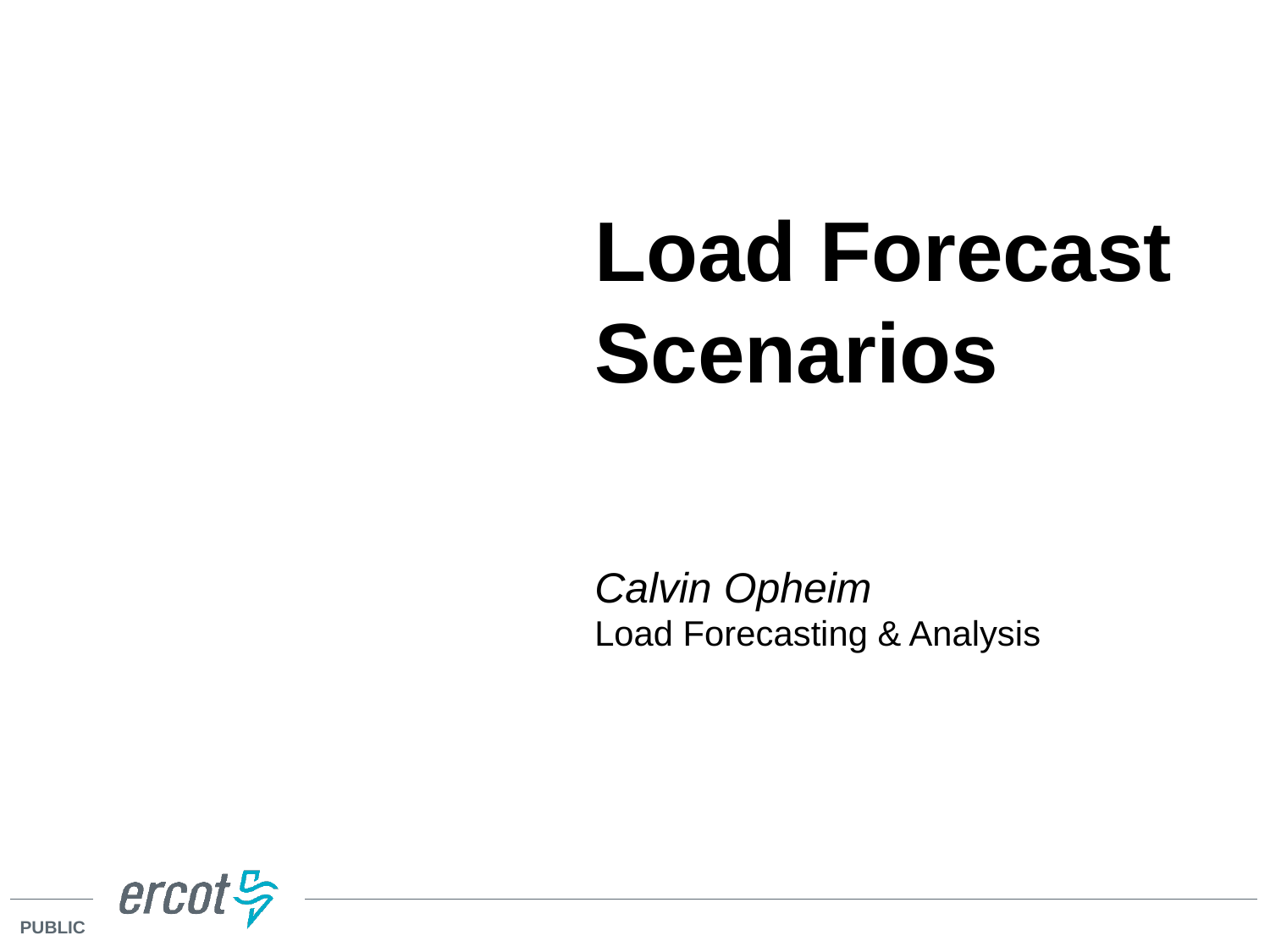

Load Forecast Scenarios

Calvin Opheim
Load Forecasting & Analysis